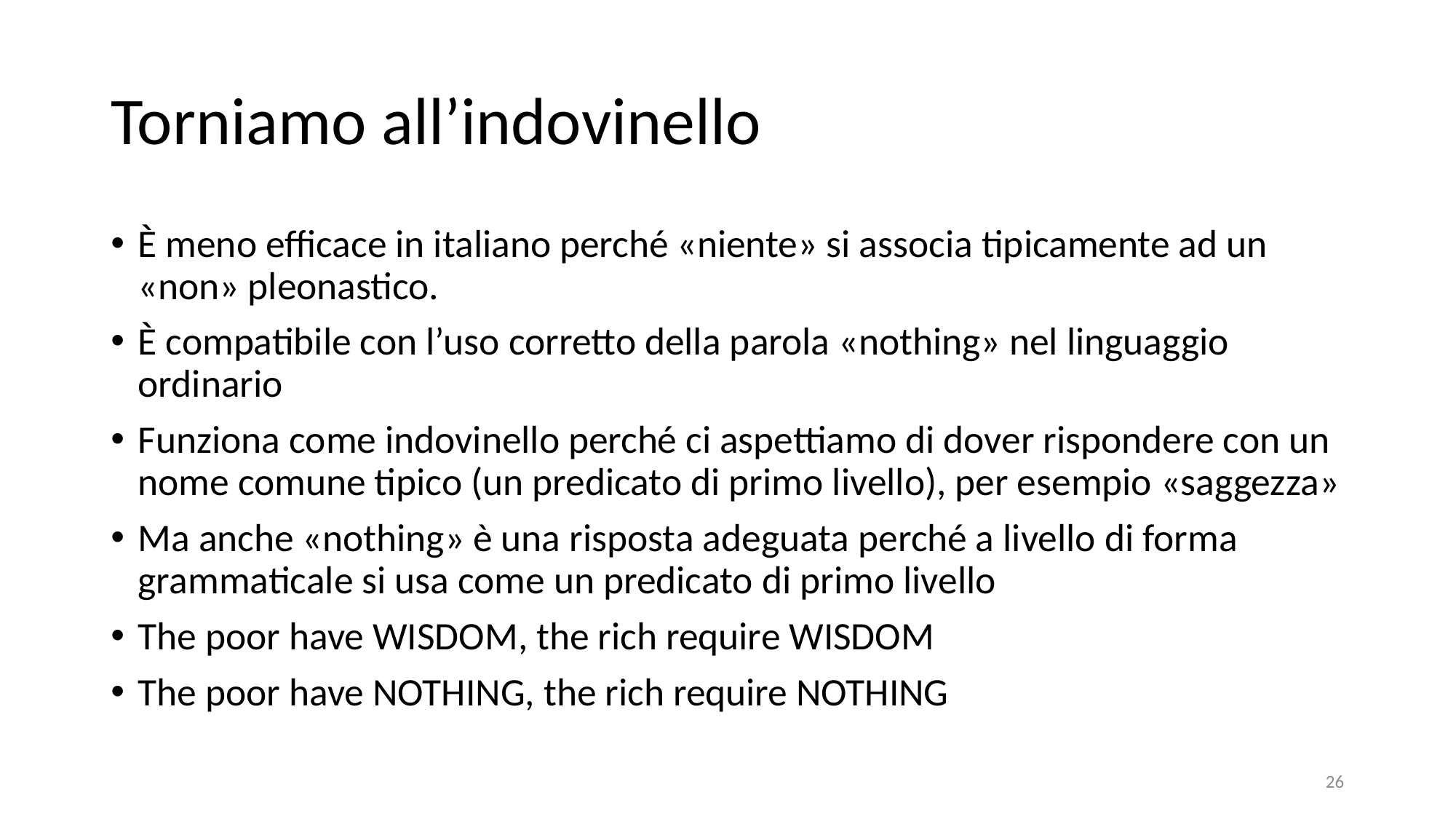

# Torniamo all’indovinello
È meno efficace in italiano perché «niente» si associa tipicamente ad un «non» pleonastico.
È compatibile con l’uso corretto della parola «nothing» nel linguaggio ordinario
Funziona come indovinello perché ci aspettiamo di dover rispondere con un nome comune tipico (un predicato di primo livello), per esempio «saggezza»
Ma anche «nothing» è una risposta adeguata perché a livello di forma grammaticale si usa come un predicato di primo livello
The poor have WISDOM, the rich require WISDOM
The poor have NOTHING, the rich require NOTHING
26